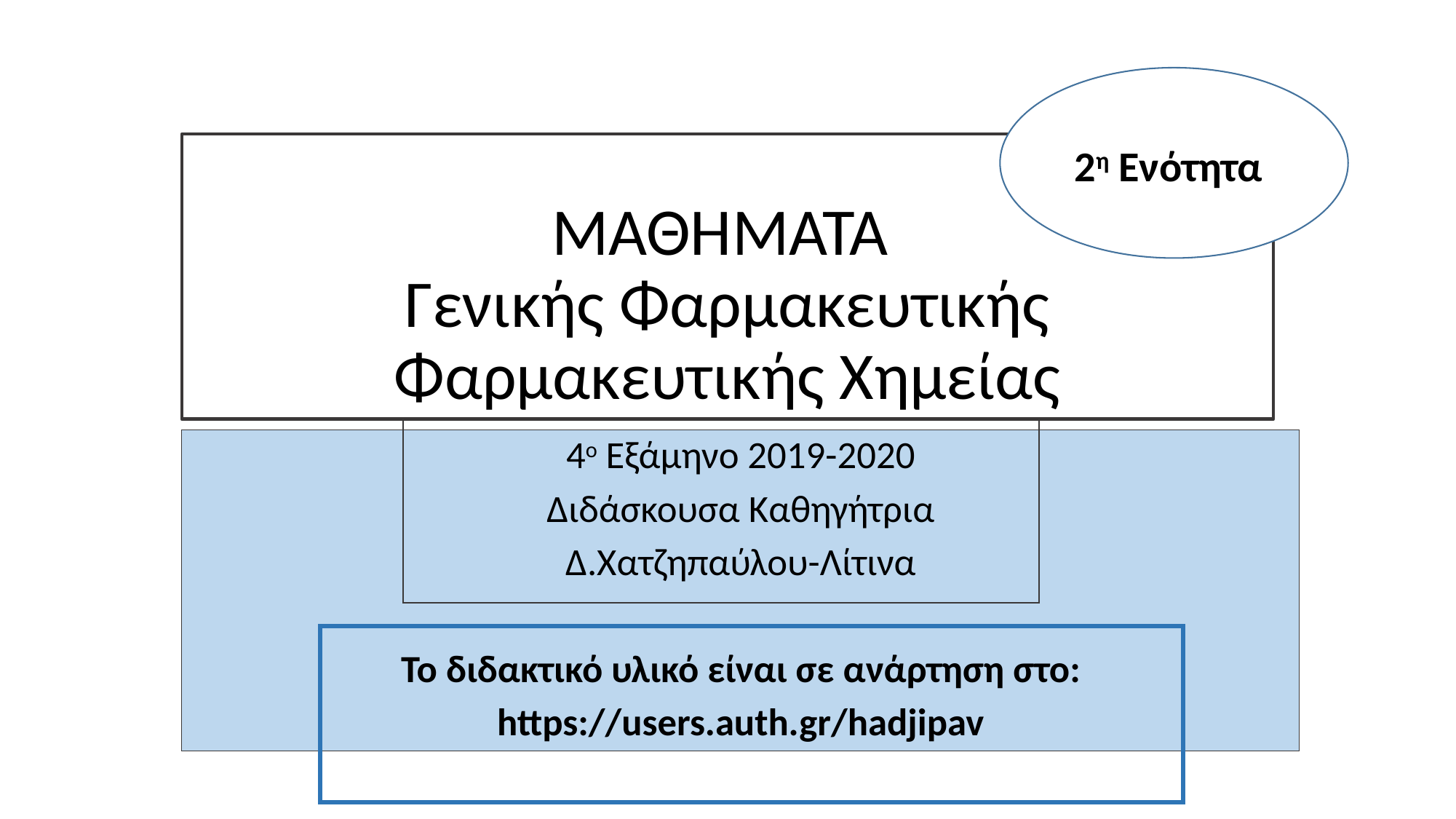

# ΜΑΘΗΜΑΤΑ Γενικής Φαρμακευτικής Φαρμακευτικής Χημείας
2η Ενότητα

4ο Εξάμηνο 2019-2020
Διδάσκουσα Καθηγήτρια
Δ.Χατζηπαύλου-Λίτινα

Το διδακτικό υλικό είναι σε ανάρτηση στο:
https://users.auth.gr/hadjipav